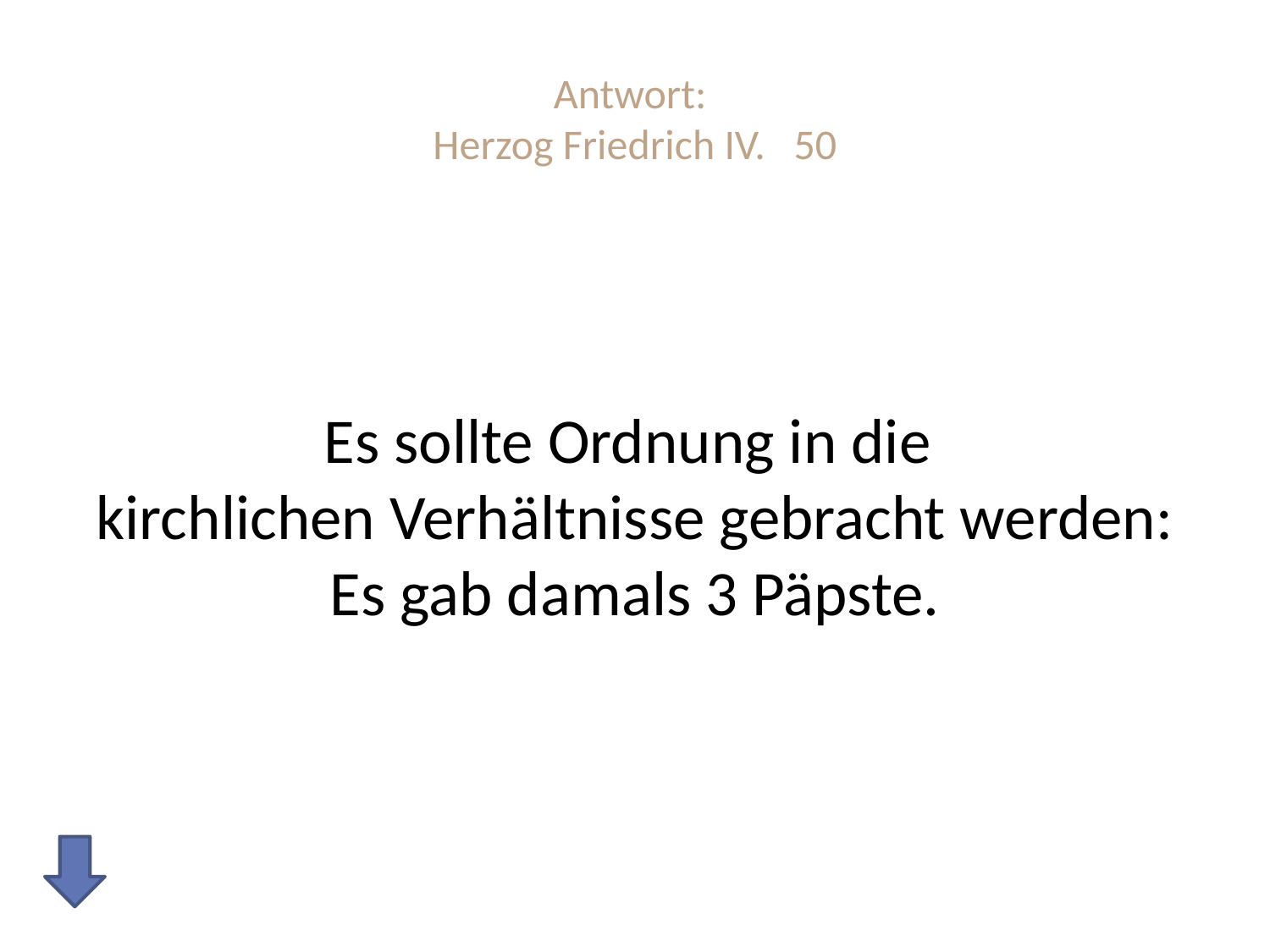

# Antwort: Herzog Friedrich IV.   50
Es sollte Ordnung in die
kirchlichen Verhältnisse gebracht werden: Es gab damals 3 Päpste.